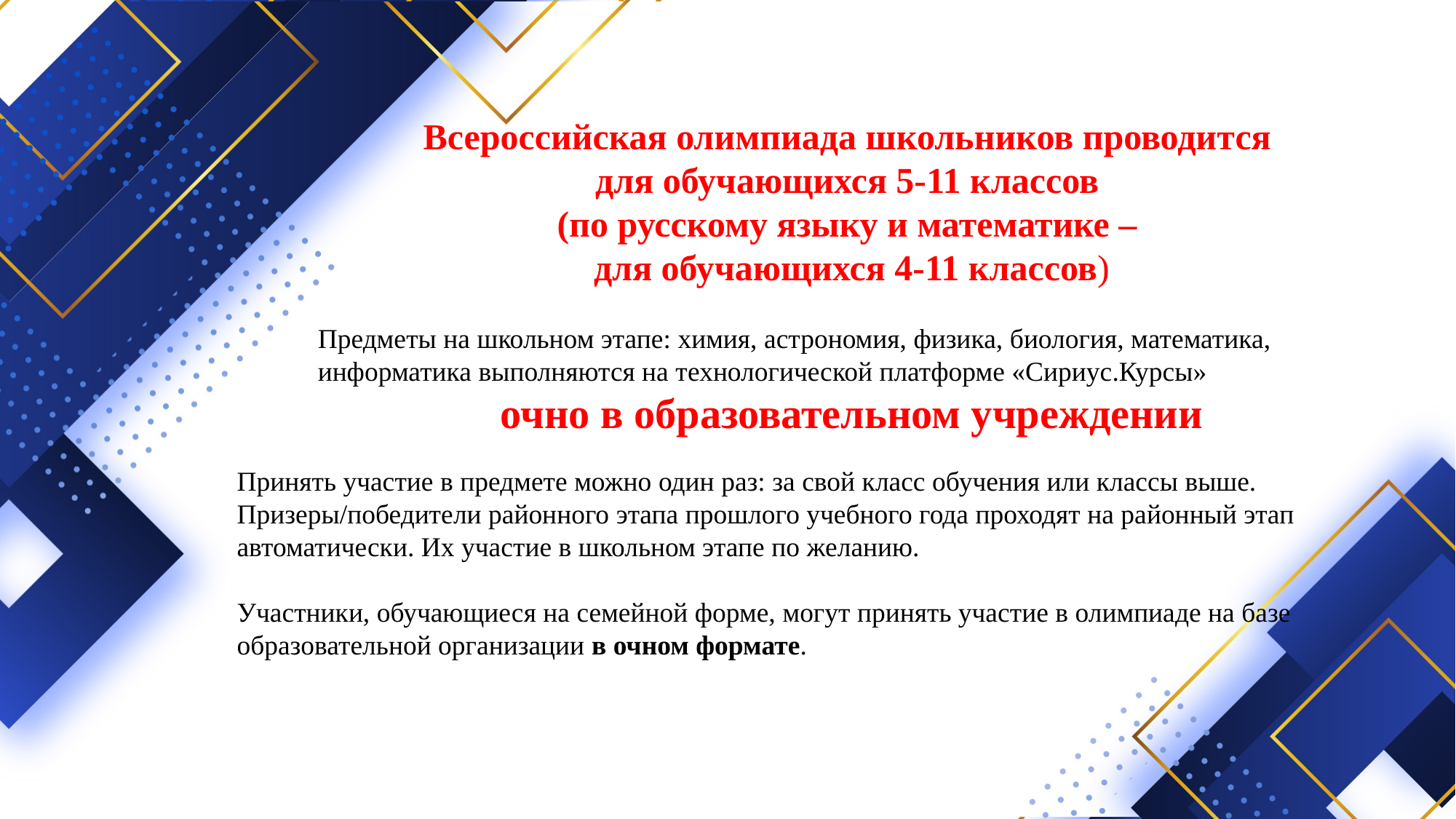

#
Всероссийская олимпиада школьников проводится
для обучающихся 5-11 классов
(по русскому языку и математике –
для обучающихся 4-11 классов)

Предметы на школьном этапе: химия, астрономия, физика, биология, математика, информатика выполняются на технологической платформе «Сириус.Курсы»
 очно в образовательном учреждении
Принять участие в предмете можно один раз: за свой класс обучения или классы выше. Призеры/победители районного этапа прошлого учебного года проходят на районный этап автоматически. Их участие в школьном этапе по желанию.

Участники, обучающиеся на семейной форме, могут принять участие в олимпиаде на базе образовательной организации в очном формате.